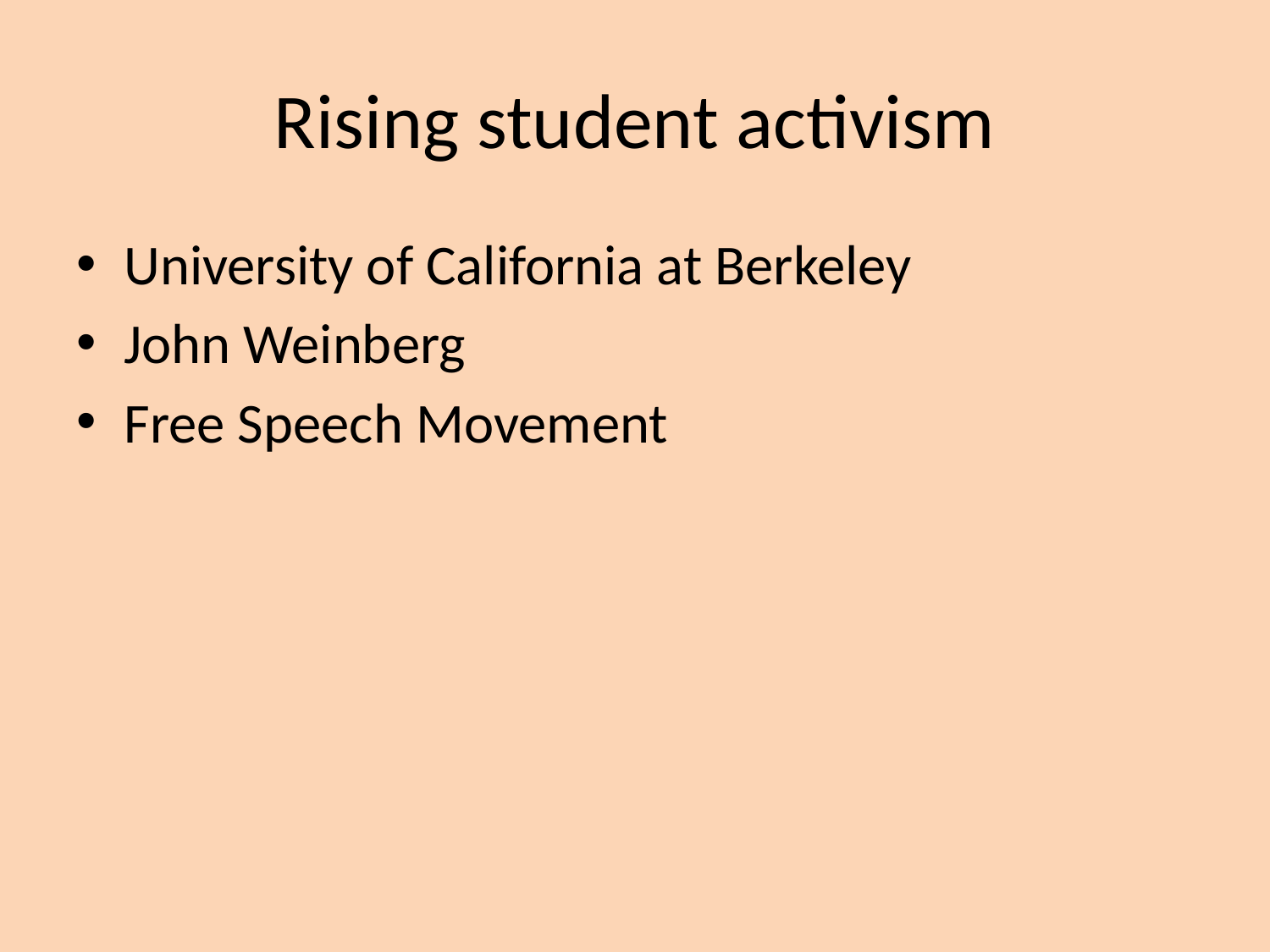

# Rising student activism
University of California at Berkeley
John Weinberg
Free Speech Movement